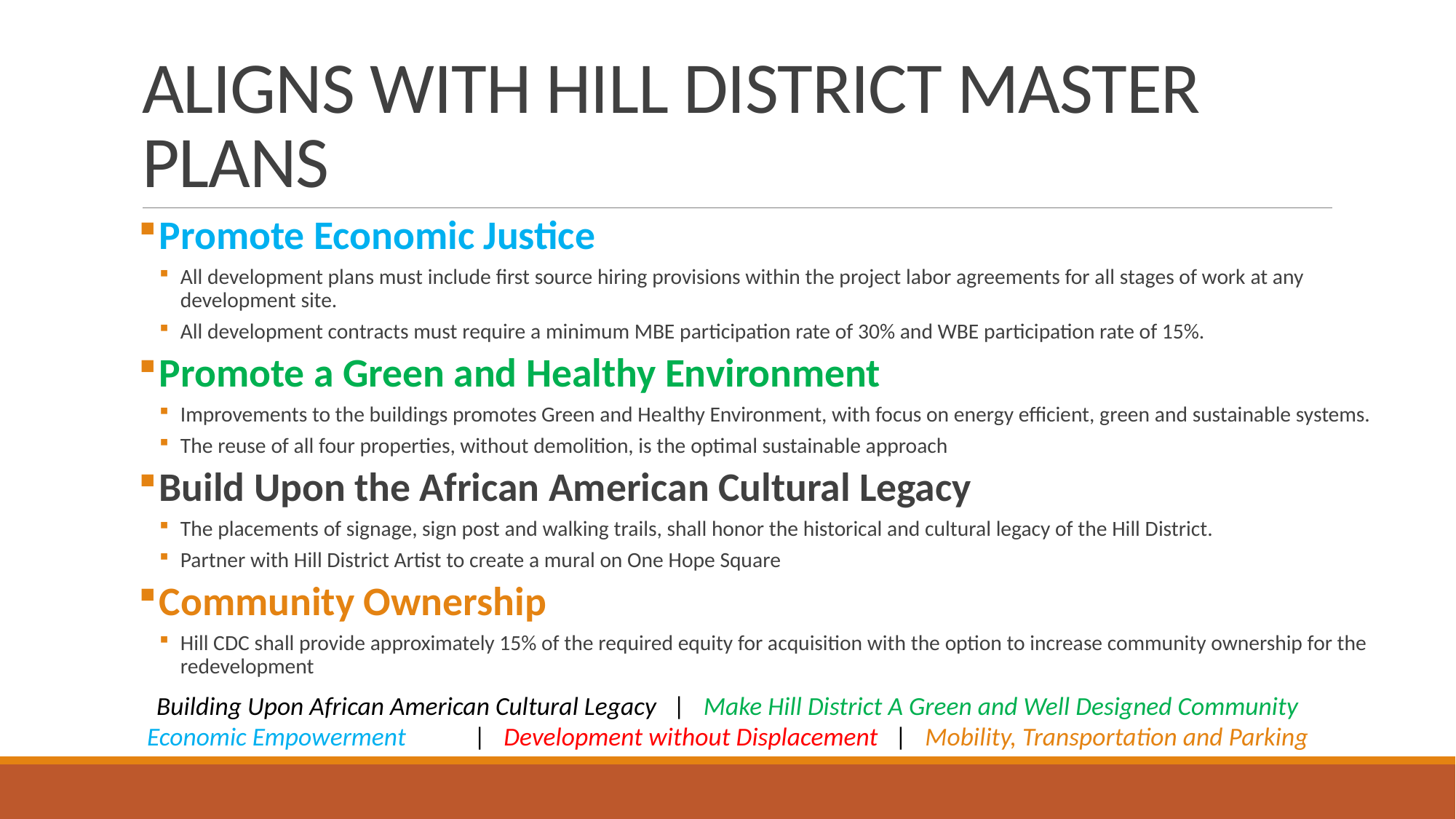

# ALIGNS WITH HILL DISTRICT MASTER PLANS
Promote Economic Justice
All development plans must include first source hiring provisions within the project labor agreements for all stages of work at any development site.
All development contracts must require a minimum MBE participation rate of 30% and WBE participation rate of 15%.
Promote a Green and Healthy Environment
Improvements to the buildings promotes Green and Healthy Environment, with focus on energy efficient, green and sustainable systems.
The reuse of all four properties, without demolition, is the optimal sustainable approach
Build Upon the African American Cultural Legacy
The placements of signage, sign post and walking trails, shall honor the historical and cultural legacy of the Hill District.
Partner with Hill District Artist to create a mural on One Hope Square
Community Ownership
Hill CDC shall provide approximately 15% of the required equity for acquisition with the option to increase community ownership for the redevelopment
Building Upon African American Cultural Legacy   |   Make Hill District A Green and Well Designed Community
Economic Empowerment	|   Development without Displacement   |   Mobility, Transportation and Parking